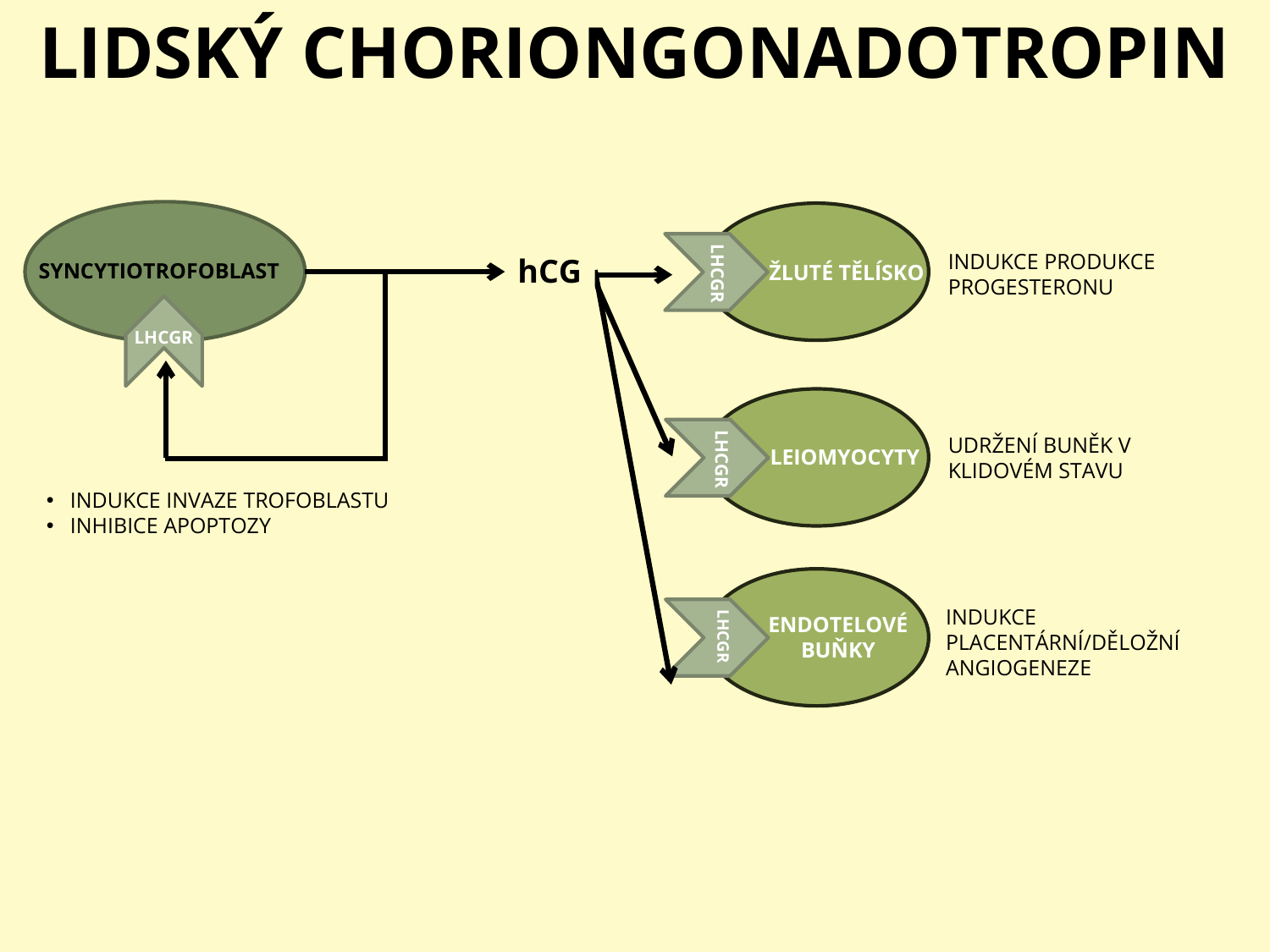

LIDSKÝ CHORIONGONADOTROPIN

SYNCYTIOTROFOBLAST

LHCGR
ŽLUTÉ TĚLÍSKO
INDUKCE PRODUKCE PROGESTERONU
hCG

LHCGR

LHCGR
LEIOMYOCYTY
UDRŽENÍ BUNĚK V KLIDOVÉM STAVU
INDUKCE INVAZE TROFOBLASTU
INHIBICE APOPTOZY

LHCGR
ENDOTELOVÉ
BUŇKY
INDUKCE PLACENTÁRNÍ/DĚLOŽNÍ ANGIOGENEZE